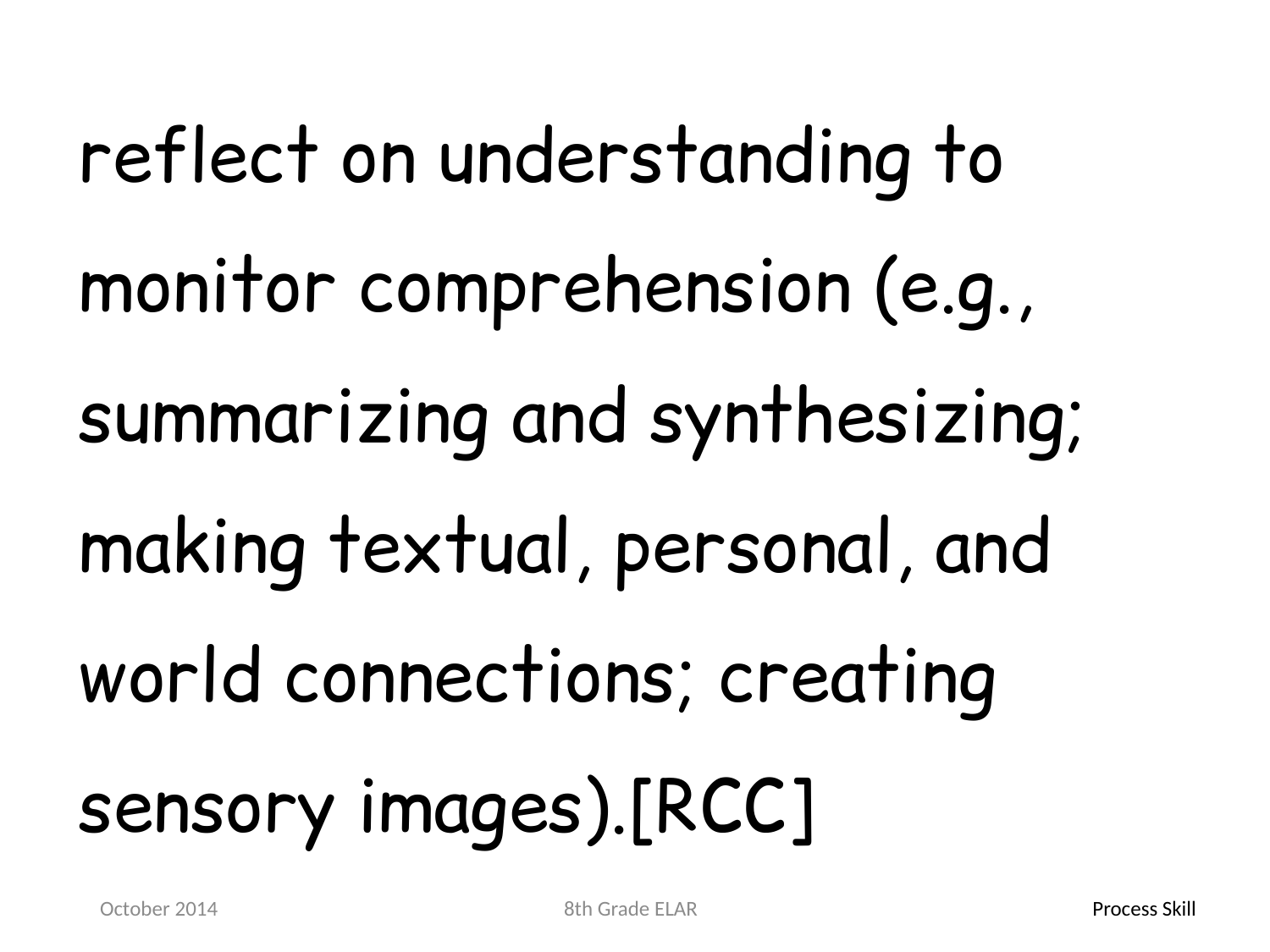

reflect on understanding to monitor comprehension (e.g., summarizing and synthesizing; making textual, personal, and world connections; creating sensory images).[RCC]
October 2014
8th Grade ELAR